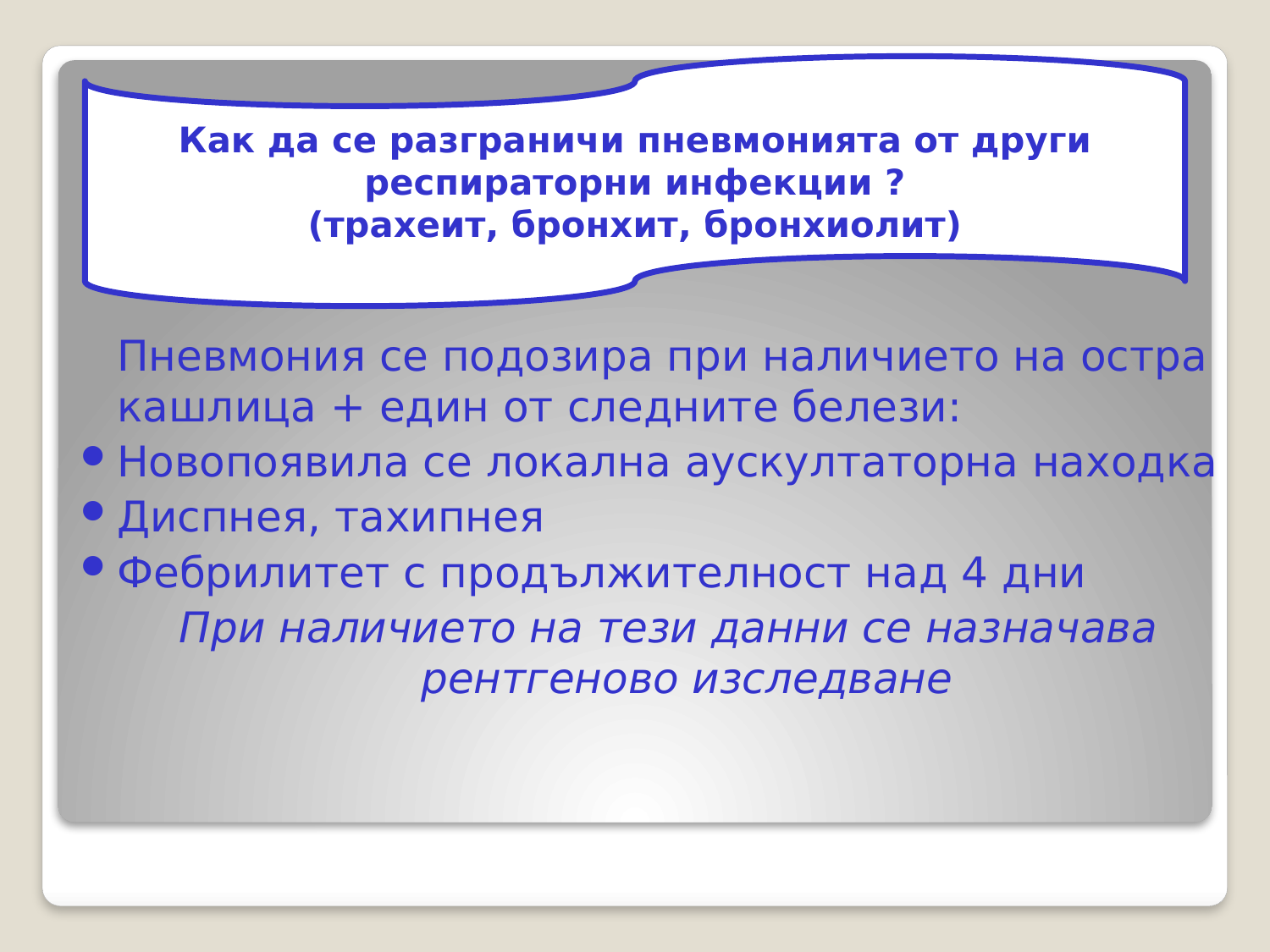

Как да се разграничи пневмонията от други респираторни инфекции ?
(трахеит, бронхит, бронхиолит)
	Пневмония се подозира при наличието на остра кашлица + един от следните белези:
Новопоявила се локална аускултаторна находка
Диспнея, тахипнея
Фебрилитет с продължителност над 4 дни
При наличието на тези данни се назначава рентгеново изследване
#